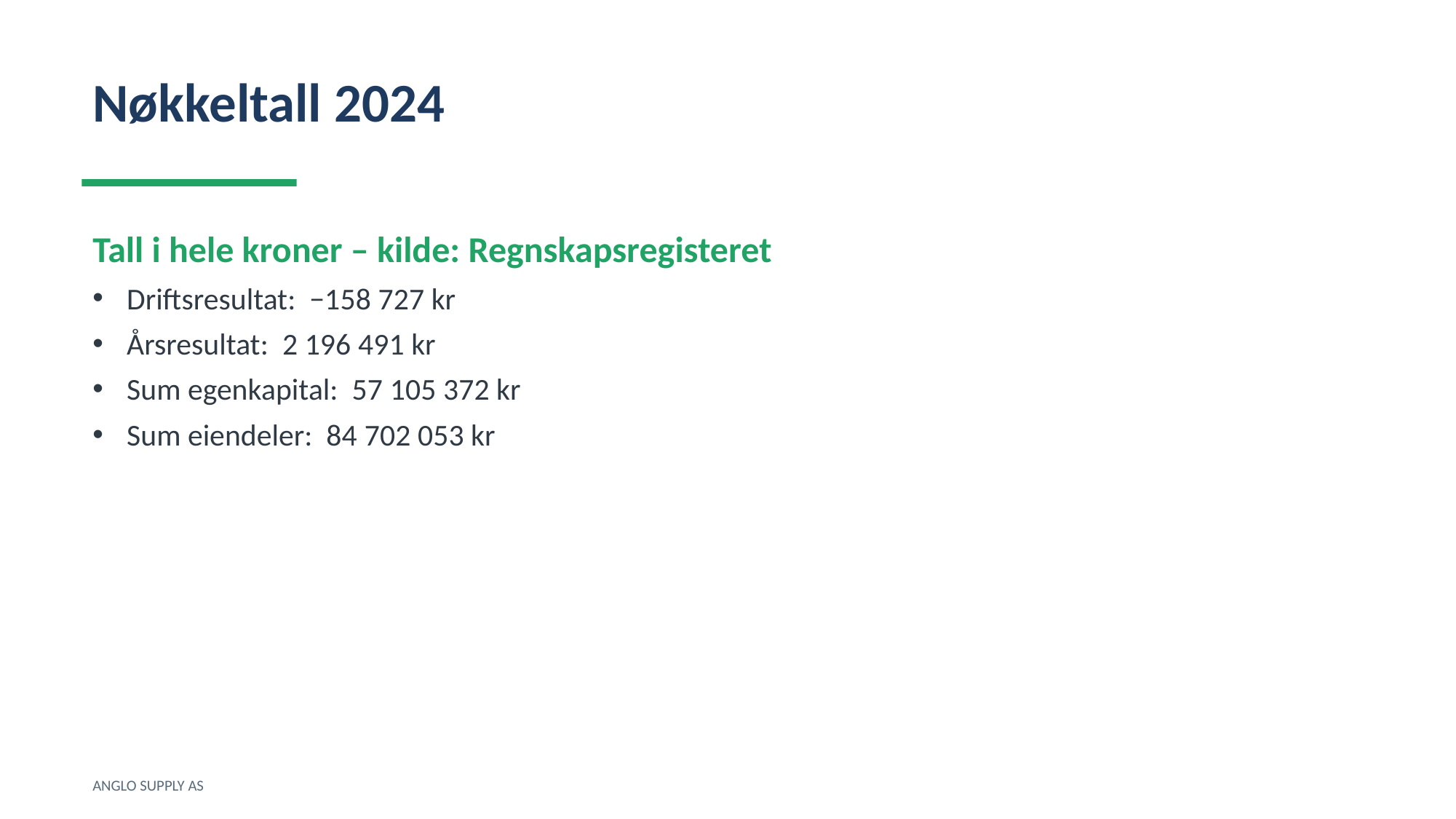

Nøkkeltall 2024

Tall i hele kroner – kilde: Regnskapsregisteret
Driftsresultat:  −158 727 kr
Årsresultat:  2 196 491 kr
Sum egenkapital:  57 105 372 kr
Sum eiendeler:  84 702 053 kr
ANGLO SUPPLY AS